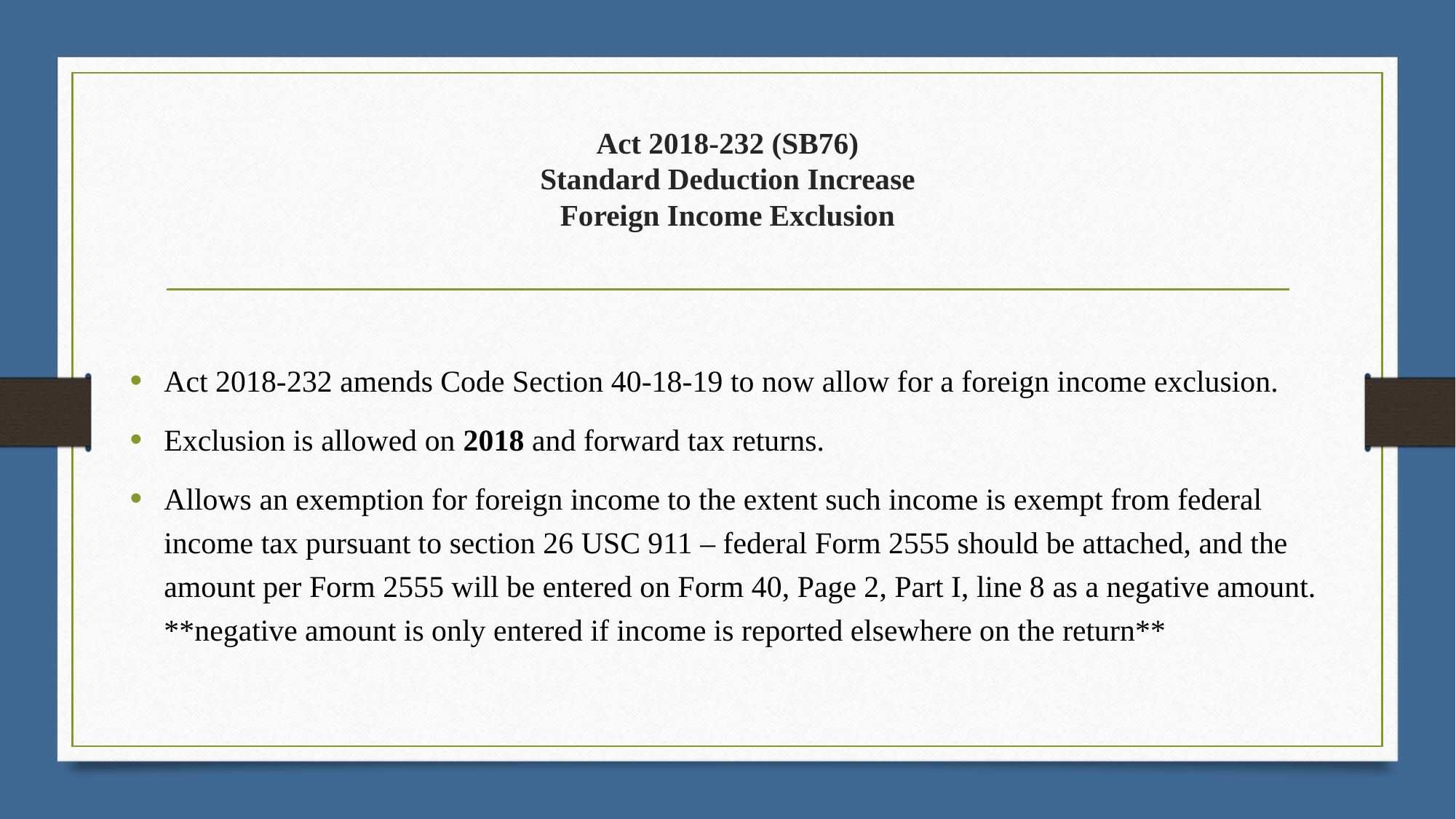

# Act 2018-232 (SB76) Standard Deduction Increase Foreign Income Exclusion
Act 2018-232 amends Code Section 40-18-19 to now allow for a foreign income exclusion.
Exclusion is allowed on 2018 and forward tax returns.
Allows an exemption for foreign income to the extent such income is exempt from federal income tax pursuant to section 26 USC 911 – federal Form 2555 should be attached, and the amount per Form 2555 will be entered on Form 40, Page 2, Part I, line 8 as a negative amount.  **negative amount is only entered if income is reported elsewhere on the return**